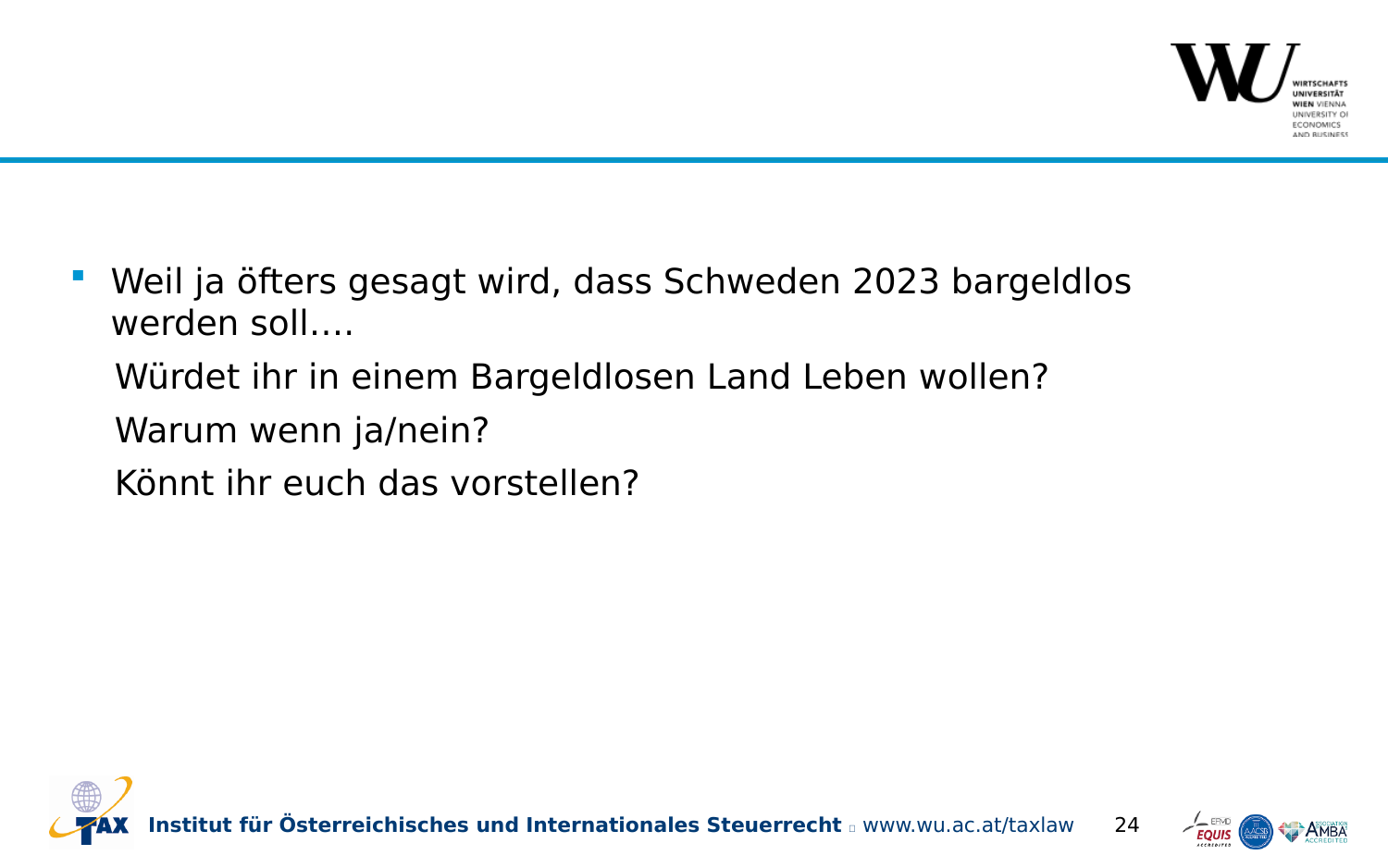

Weil ja öfters gesagt wird, dass Schweden 2023 bargeldlos werden soll….
    Würdet ihr in einem Bargeldlosen Land Leben wollen?
    Warum wenn ja/nein?
    Könnt ihr euch das vorstellen?
24